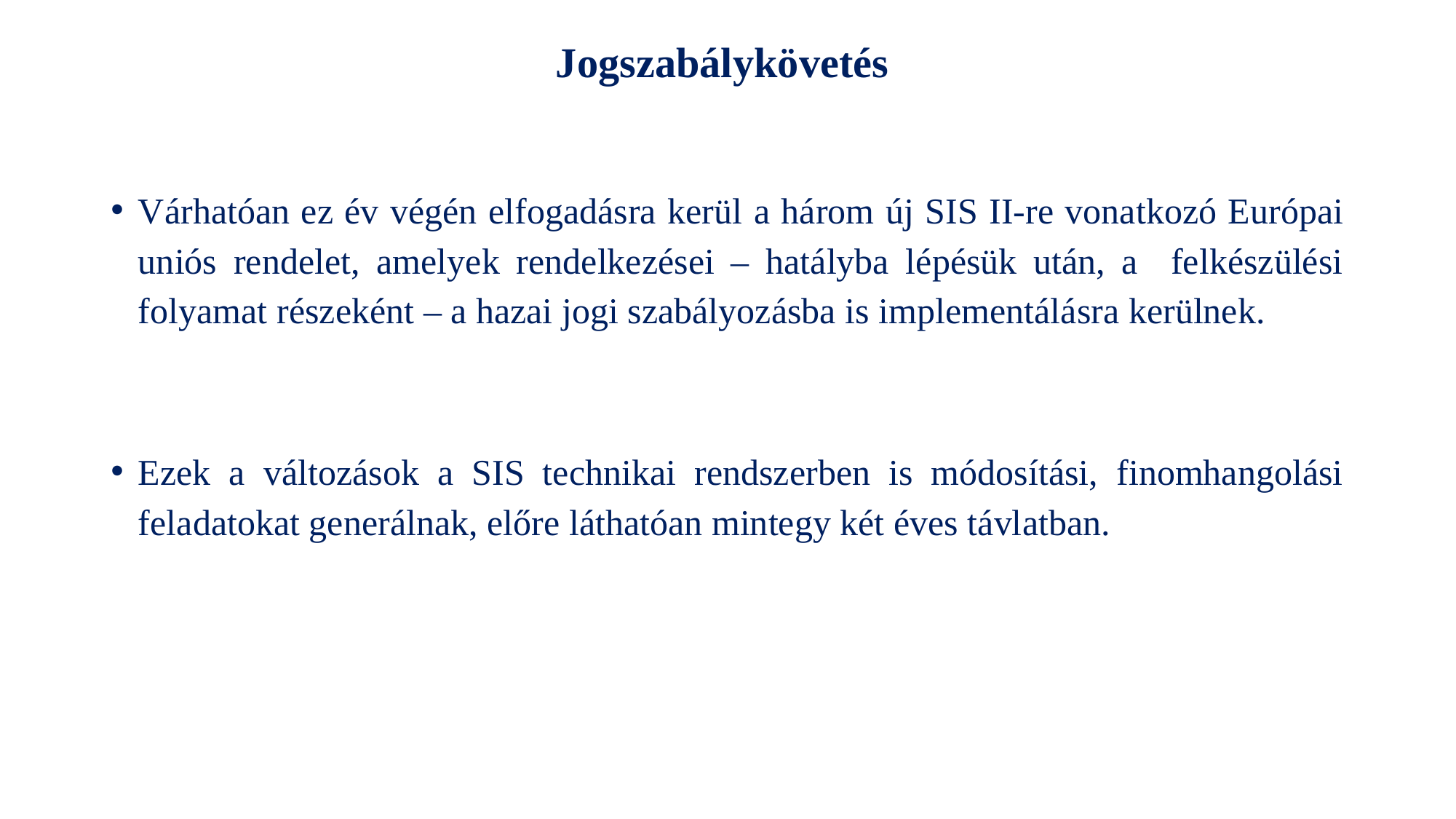

# Jogszabálykövetés
Várhatóan ez év végén elfogadásra kerül a három új SIS II-re vonatkozó Európai uniós rendelet, amelyek rendelkezései – hatályba lépésük után, a  felkészülési folyamat részeként – a hazai jogi szabályozásba is implementálásra kerülnek.

Ezek a változások a SIS technikai rendszerben is módosítási, finomhangolási feladatokat generálnak, előre láthatóan mintegy két éves távlatban.